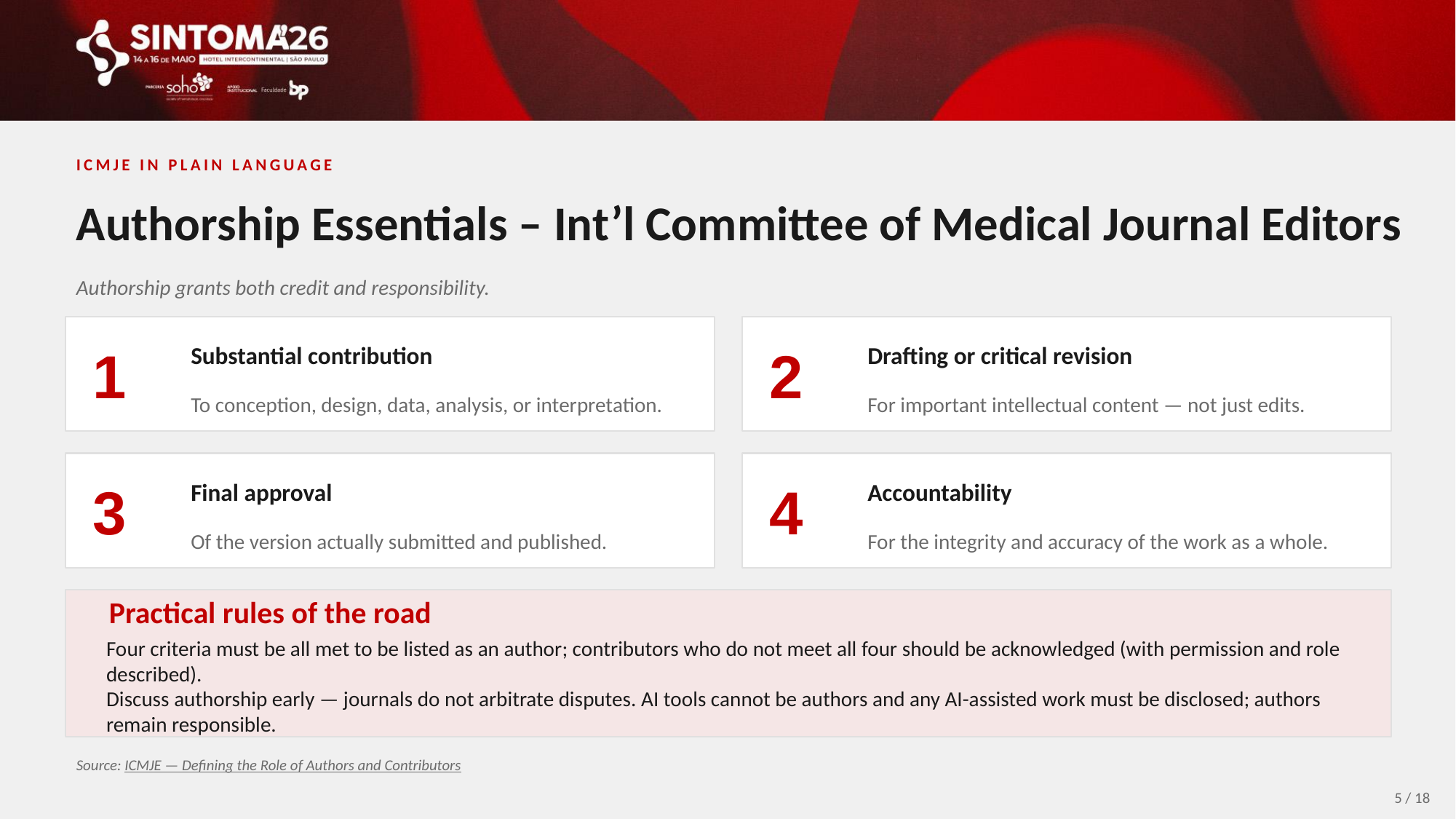

ICMJE IN PLAIN LANGUAGE
Authorship Essentials – Int’l Committee of Medical Journal Editors
Authorship grants both credit and responsibility.

1
2
Substantial contribution
Drafting or critical revision
To conception, design, data, analysis, or interpretation.
For important intellectual content — not just edits.

3
4
Final approval
Accountability
Of the version actually submitted and published.
For the integrity and accuracy of the work as a whole.

Practical rules of the road
Four criteria must be all met to be listed as an author; contributors who do not meet all four should be acknowledged (with permission and role described).
Discuss authorship early — journals do not arbitrate disputes. AI tools cannot be authors and any AI-assisted work must be disclosed; authors remain responsible.
Source: ICMJE — Defining the Role of Authors and Contributors
5 / 18